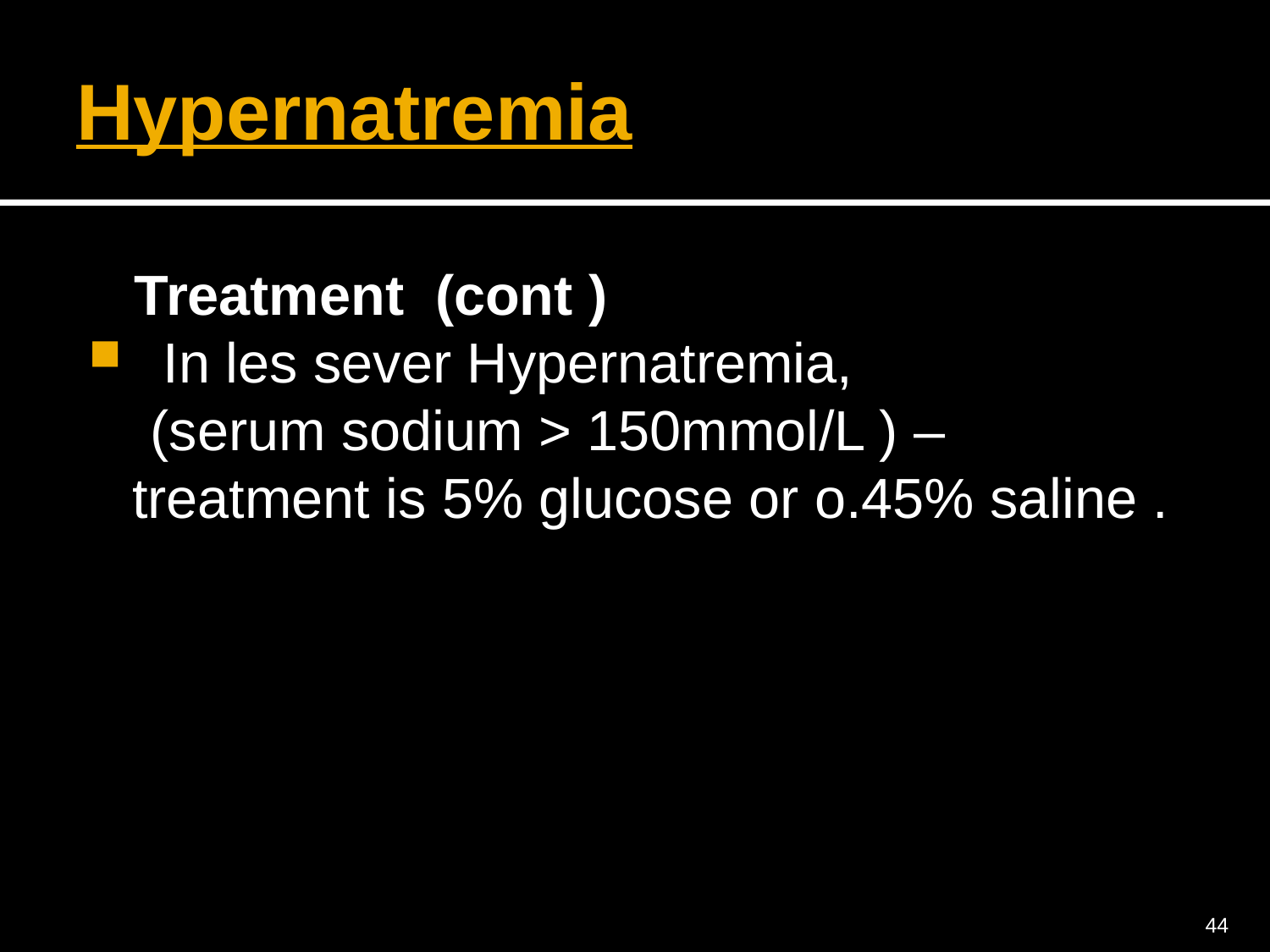

# Hypernatremia
   Treatment  (cont )
  In les sever Hypernatremia,
    (serum sodium > 150mmol/L ) – treatment is 5% glucose or o.45% saline .
44